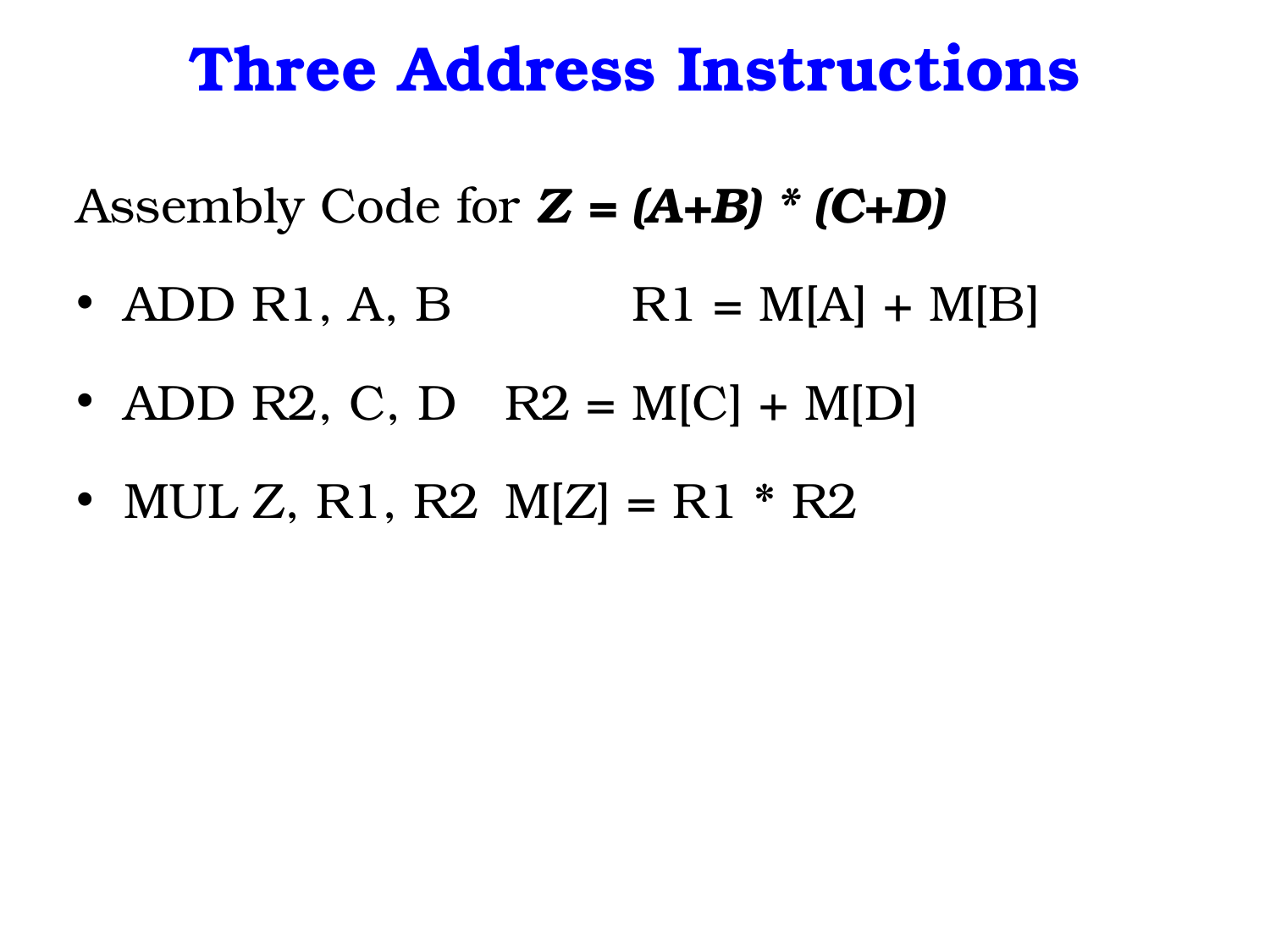

# Three Address Instructions
Assembly Code for Z = (A+B) * (C+D)
ADD R1, A, B		R1 = M[A] + M[B]
ADD R2, C, D	R2 = M[C] + M[D]
MUL Z, R1, R2	M[Z] = R1 * R2